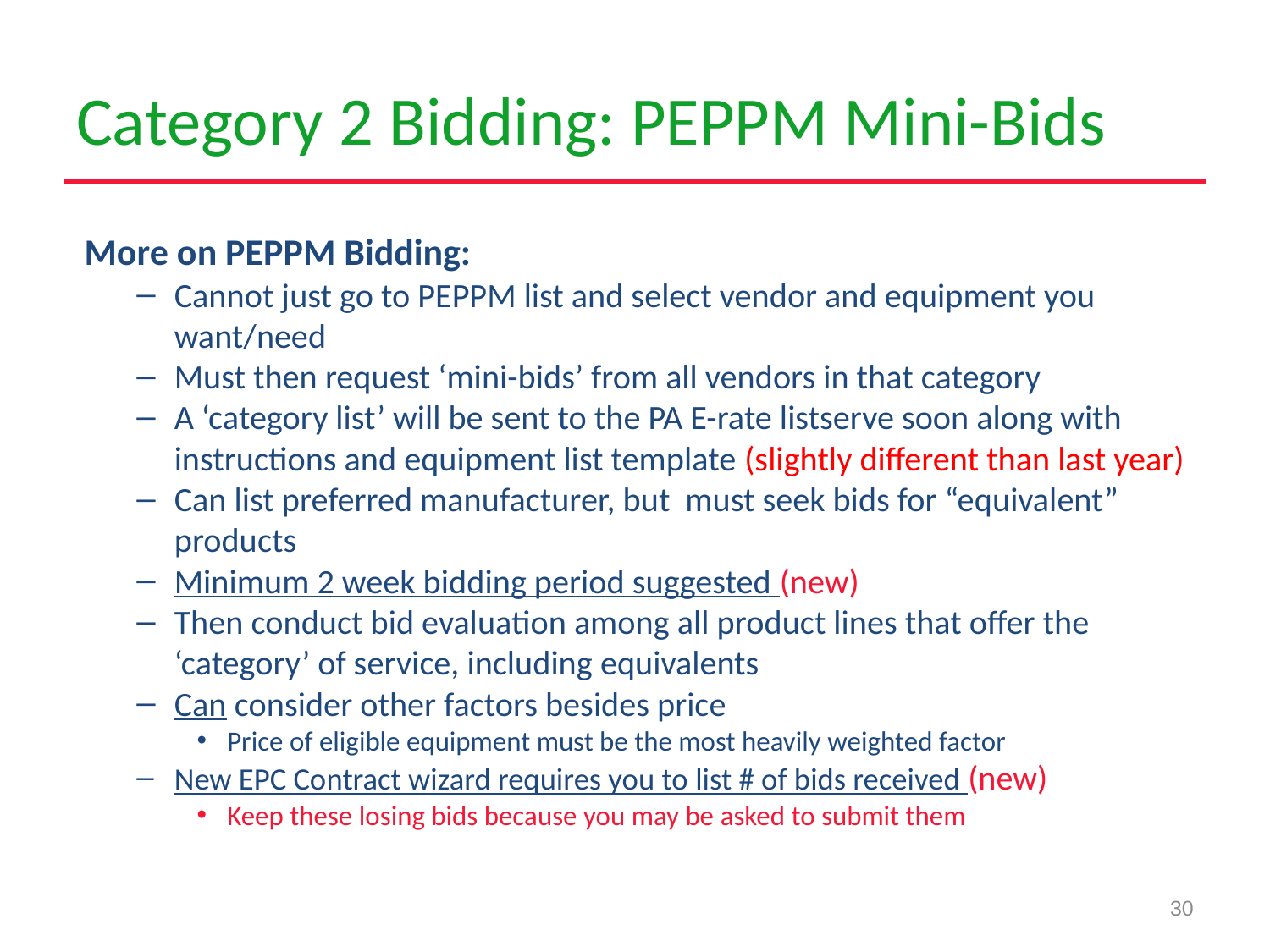

# Category 2 Bidding: PEPPM Mini-Bids
More on PEPPM Bidding:
Cannot just go to PEPPM list and select vendor and equipment you want/need
Must then request ‘mini-bids’ from all vendors in that category
A ‘category list’ will be sent to the PA E-rate listserve soon along with instructions and equipment list template (slightly different than last year)
Can list preferred manufacturer, but  must seek bids for “equivalent” products
Minimum 2 week bidding period suggested (new)
Then conduct bid evaluation among all product lines that offer the ‘category’ of service, including equivalents
Can consider other factors besides price
Price of eligible equipment must be the most heavily weighted factor
New EPC Contract wizard requires you to list # of bids received (new)
Keep these losing bids because you may be asked to submit them

30